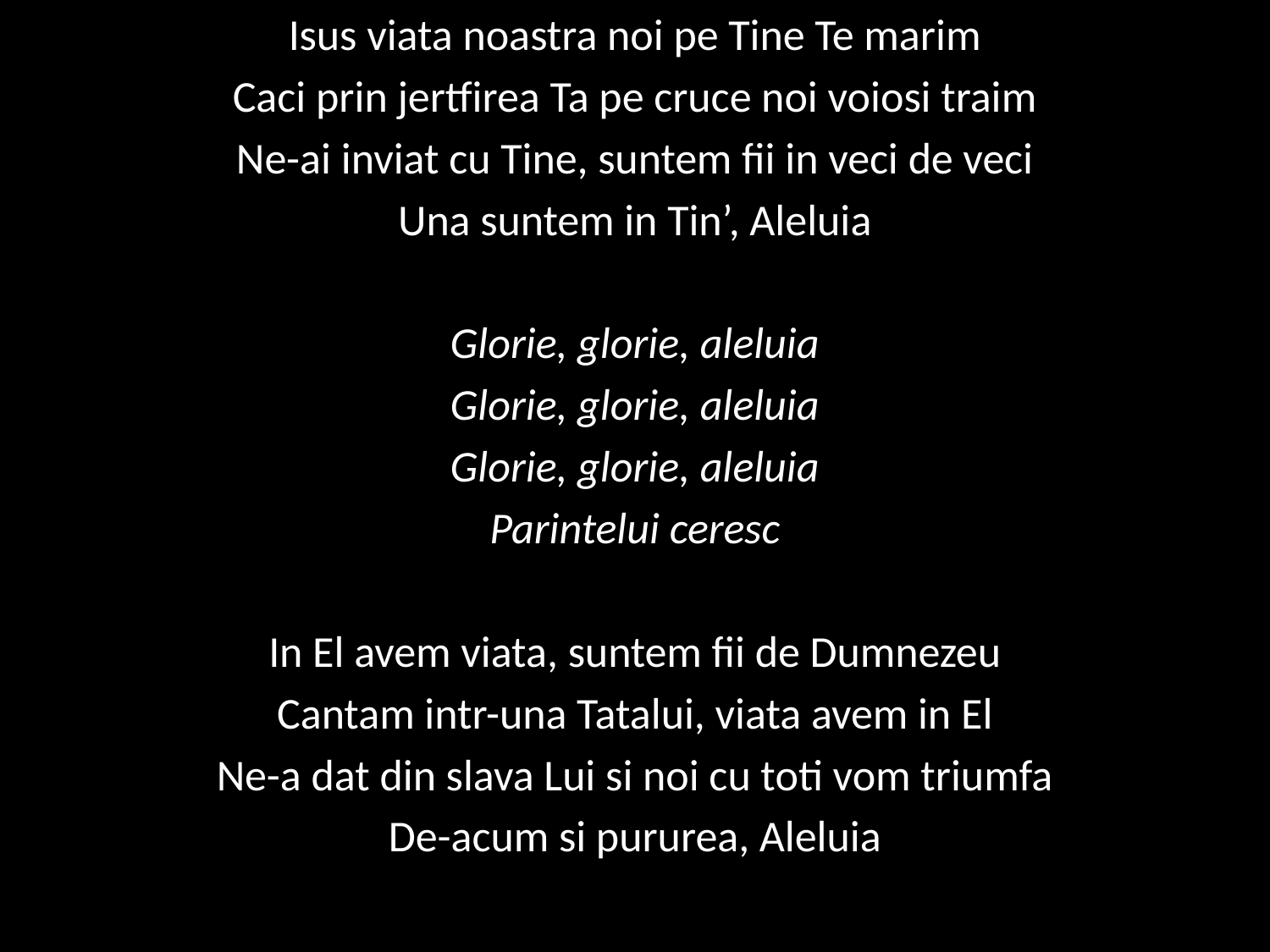

Isus viata noastra noi pe Tine Te marim
Caci prin jertfirea Ta pe cruce noi voiosi traim
Ne-ai inviat cu Tine, suntem fii in veci de veci
Una suntem in Tin’, Aleluia

Glorie, glorie, aleluia
Glorie, glorie, aleluia
Glorie, glorie, aleluia
Parintelui ceresc

In El avem viata, suntem fii de Dumnezeu
Cantam intr-una Tatalui, viata avem in El
Ne-a dat din slava Lui si noi cu toti vom triumfa
De-acum si pururea, Aleluia